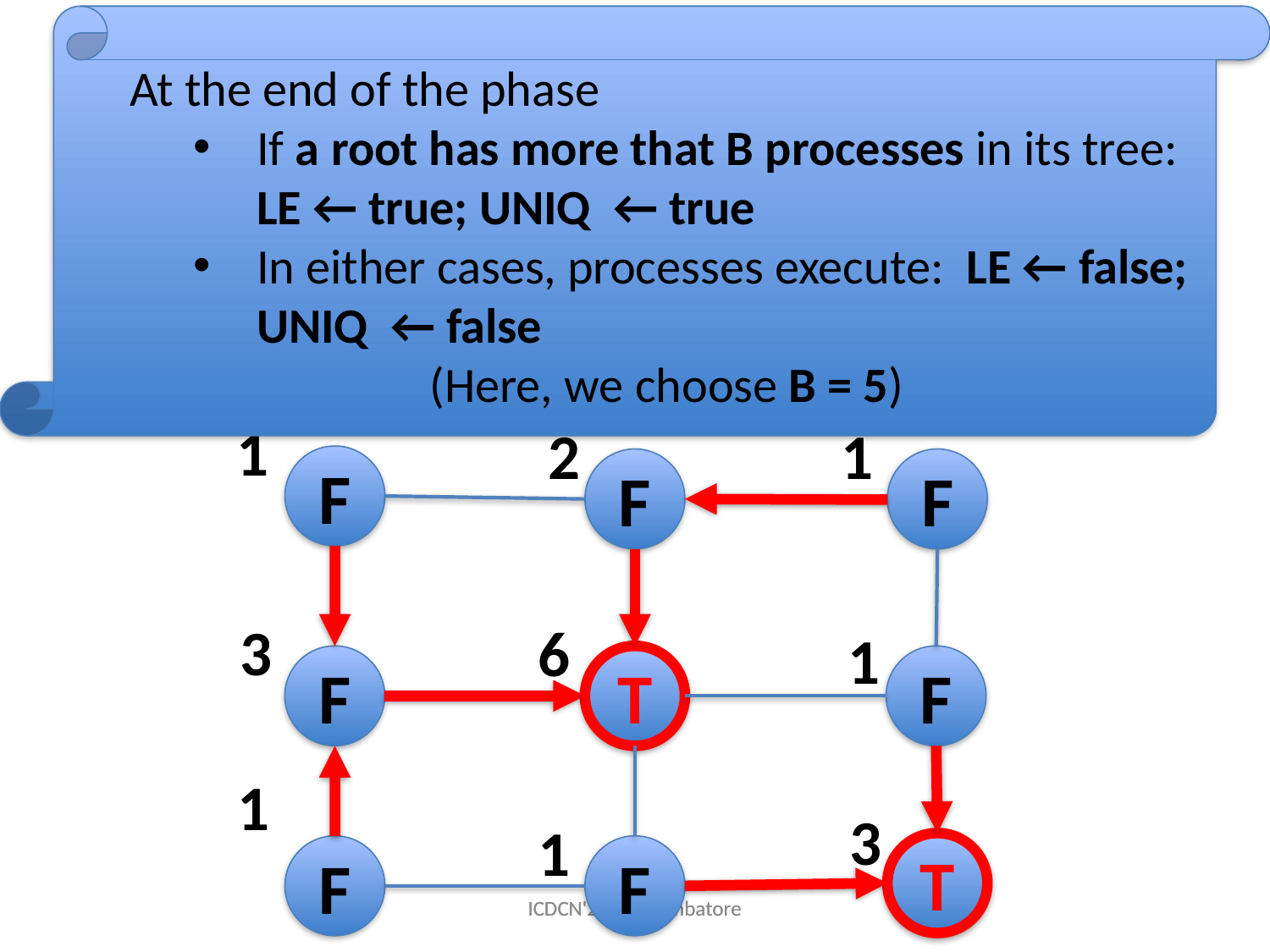

At the end of the phase
If a root has more that B processes in its tree: LE ← true; UNIQ  ← true
In either cases, processes execute:  LE ← false; UNIQ  ← false
(Here, we choose B = 5)
# How to compute a cycle?
Second Phase: Each root (if any) computes the number of node in its tree

1
1
2
F
F
F
3
6
1
F
T
F
1
3
1
T
F
F
ICDCN'2014, Coimbatore
ICDCN'2014, Coimbatore